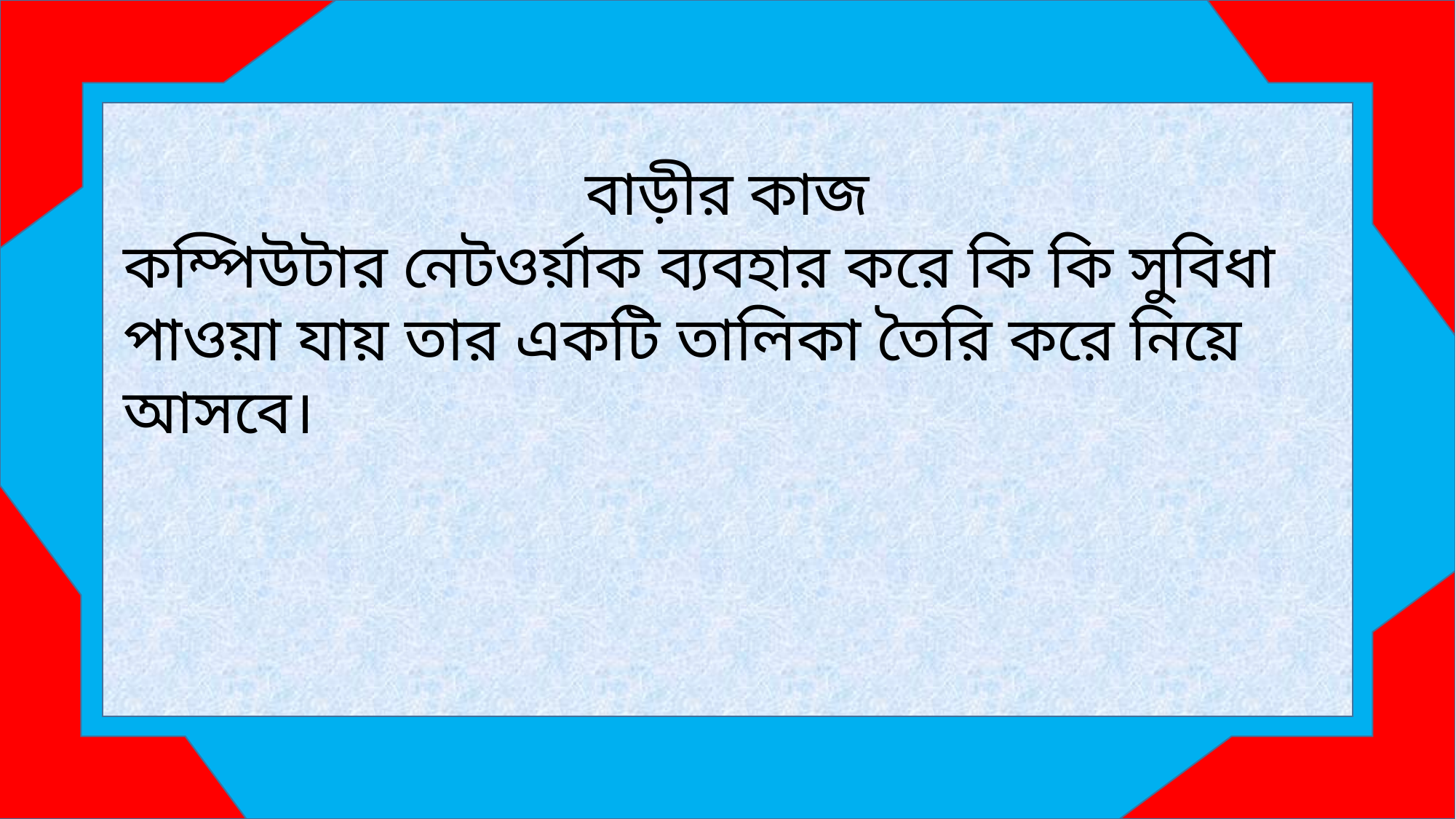

বাড়ীর কাজ
কম্পিউটার নেটওর্য়াক ব্যবহার করে কি কি সুবিধা পাওয়া যায় তার একটি তালিকা তৈরি করে নিয়ে আসবে।